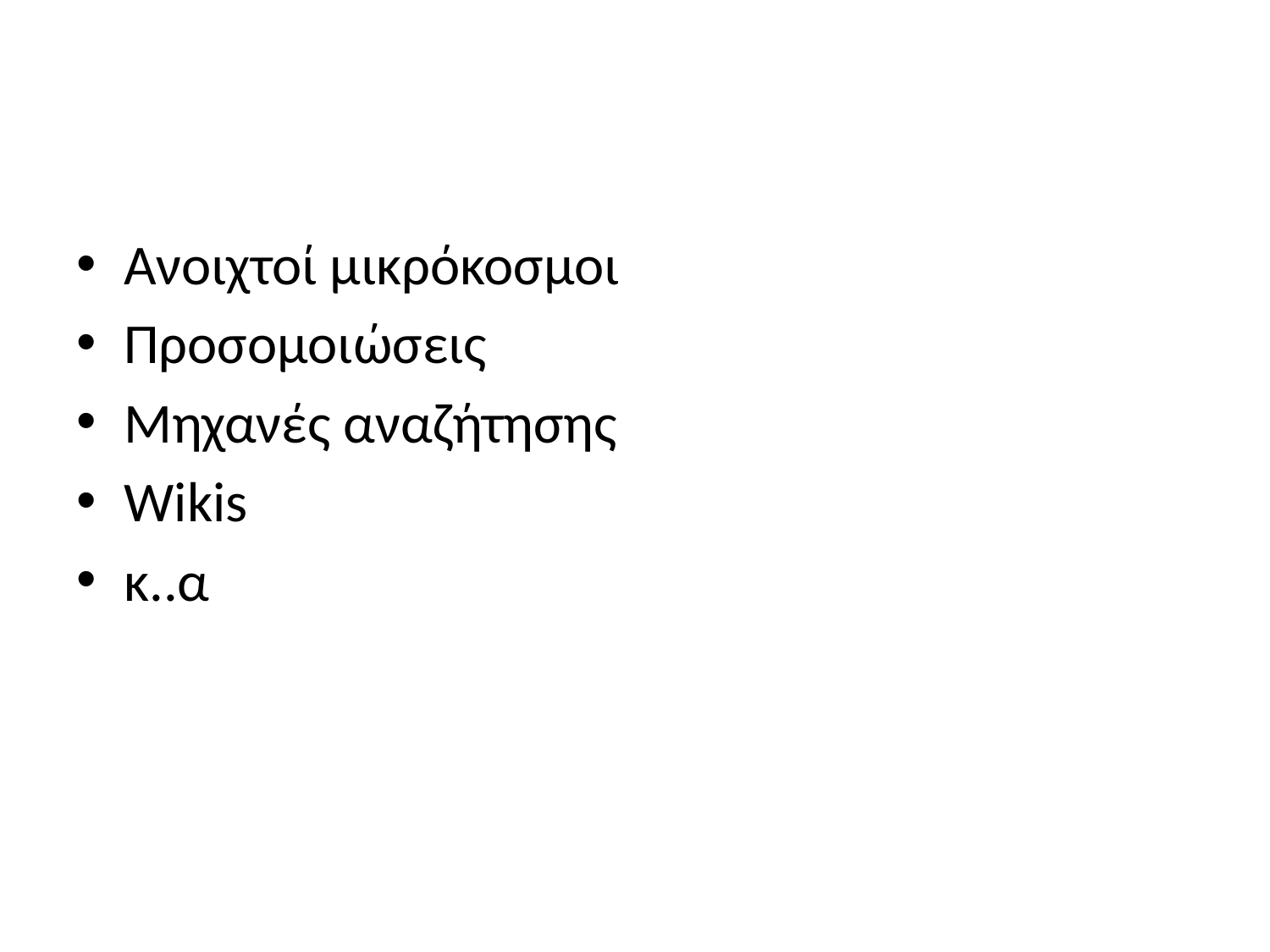

#
Ανοιχτοί μικρόκοσμοι
Προσομοιώσεις
Μηχανές αναζήτησης
Wikis
κ..α